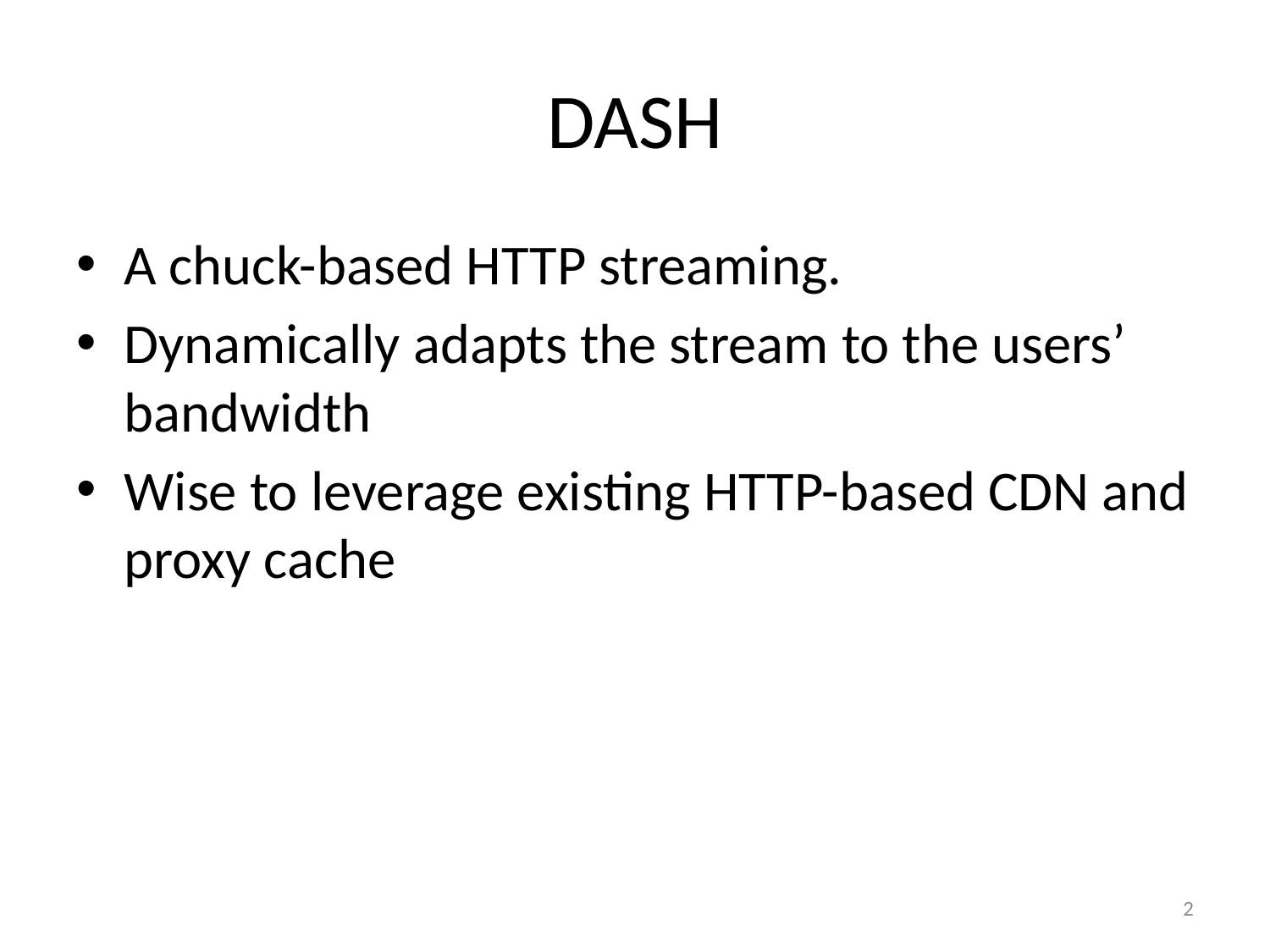

# DASH
A chuck-based HTTP streaming.
Dynamically adapts the stream to the users’ bandwidth
Wise to leverage existing HTTP-based CDN and proxy cache
2